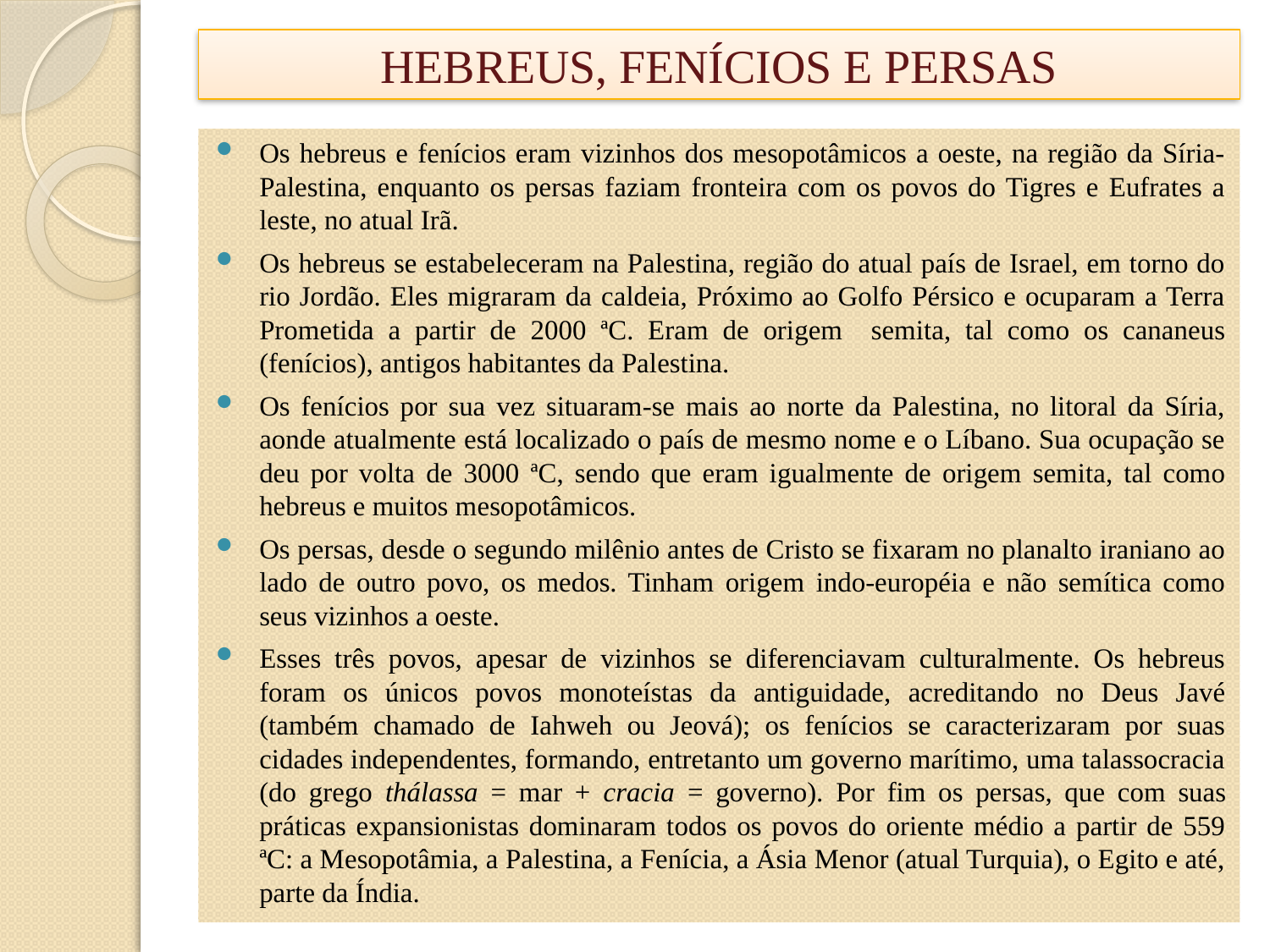

# HEBREUS, FENÍCIOS E PERSAS
Os hebreus e fenícios eram vizinhos dos mesopotâmicos a oeste, na região da Síria-Palestina, enquanto os persas faziam fronteira com os povos do Tigres e Eufrates a leste, no atual Irã.
Os hebreus se estabeleceram na Palestina, região do atual país de Israel, em torno do rio Jordão. Eles migraram da caldeia, Próximo ao Golfo Pérsico e ocuparam a Terra Prometida a partir de 2000 ªC. Eram de origem  semita, tal como os cananeus (fenícios), antigos habitantes da Palestina.
Os fenícios por sua vez situaram-se mais ao norte da Palestina, no litoral da Síria, aonde atualmente está localizado o país de mesmo nome e o Líbano. Sua ocupação se deu por volta de 3000 ªC, sendo que eram igualmente de origem semita, tal como hebreus e muitos mesopotâmicos.
Os persas, desde o segundo milênio antes de Cristo se fixaram no planalto iraniano ao lado de outro povo, os medos. Tinham origem indo-européia e não semítica como seus vizinhos a oeste.
Esses três povos, apesar de vizinhos se diferenciavam culturalmente. Os hebreus foram os únicos povos monoteístas da antiguidade, acreditando no Deus Javé (também chamado de Iahweh ou Jeová); os fenícios se caracterizaram por suas cidades independentes, formando, entretanto um governo marítimo, uma talassocracia (do grego thálassa = mar + cracia = governo). Por fim os persas, que com suas práticas expansionistas dominaram todos os povos do oriente médio a partir de 559 ªC: a Mesopotâmia, a Palestina, a Fenícia, a Ásia Menor (atual Turquia), o Egito e até, parte da Índia.